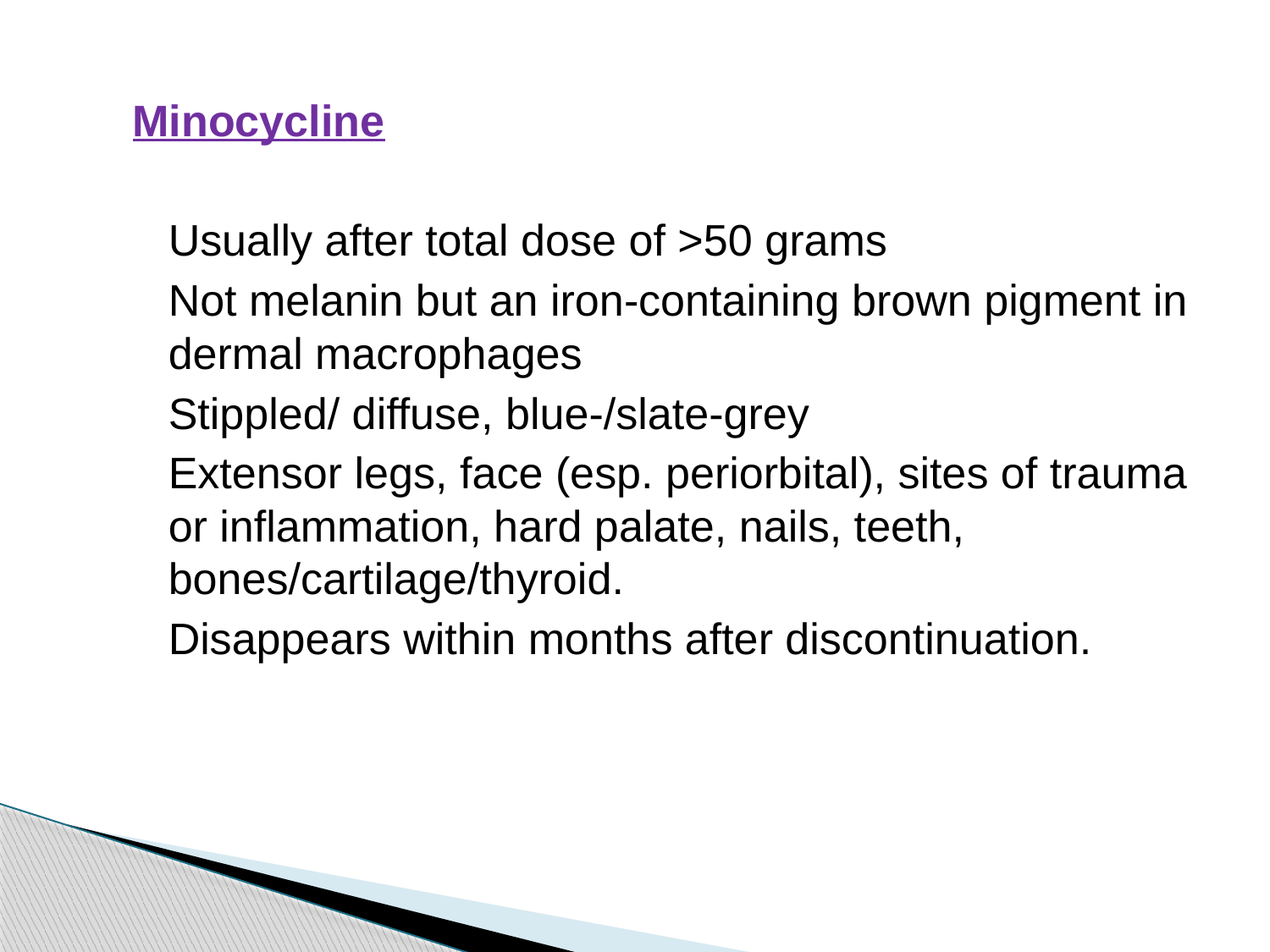

Minocycline

	Usually after total dose of >50 grams
	Not melanin but an iron-containing brown pigment in dermal macrophages
	Stippled/ diffuse, blue-/slate-grey
	Extensor legs, face (esp. periorbital), sites of trauma or inflammation, hard palate, nails, teeth, bones/cartilage/thyroid.
	Disappears within months after discontinuation.